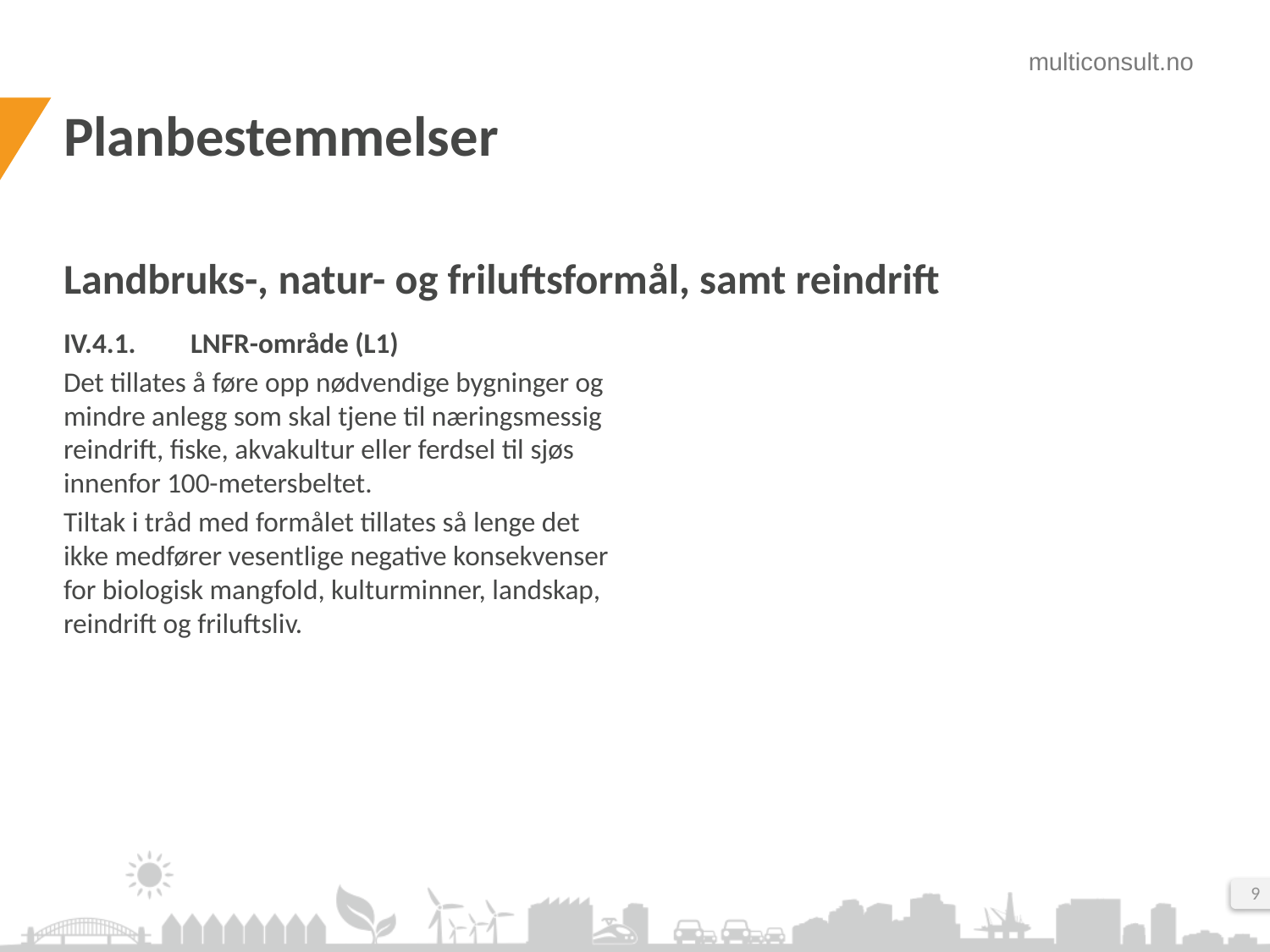

# Planbestemmelser
Landbruks-, natur- og friluftsformål, samt reindrift
IV.4.1.	LNFR-område (L1)
Det tillates å føre opp nødvendige bygninger og mindre anlegg som skal tjene til næringsmessig reindrift, fiske, akvakultur eller ferdsel til sjøs innenfor 100-metersbeltet.
Tiltak i tråd med formålet tillates så lenge det ikke medfører vesentlige negative konsekvenser for biologisk mangfold, kulturminner, landskap, reindrift og friluftsliv.